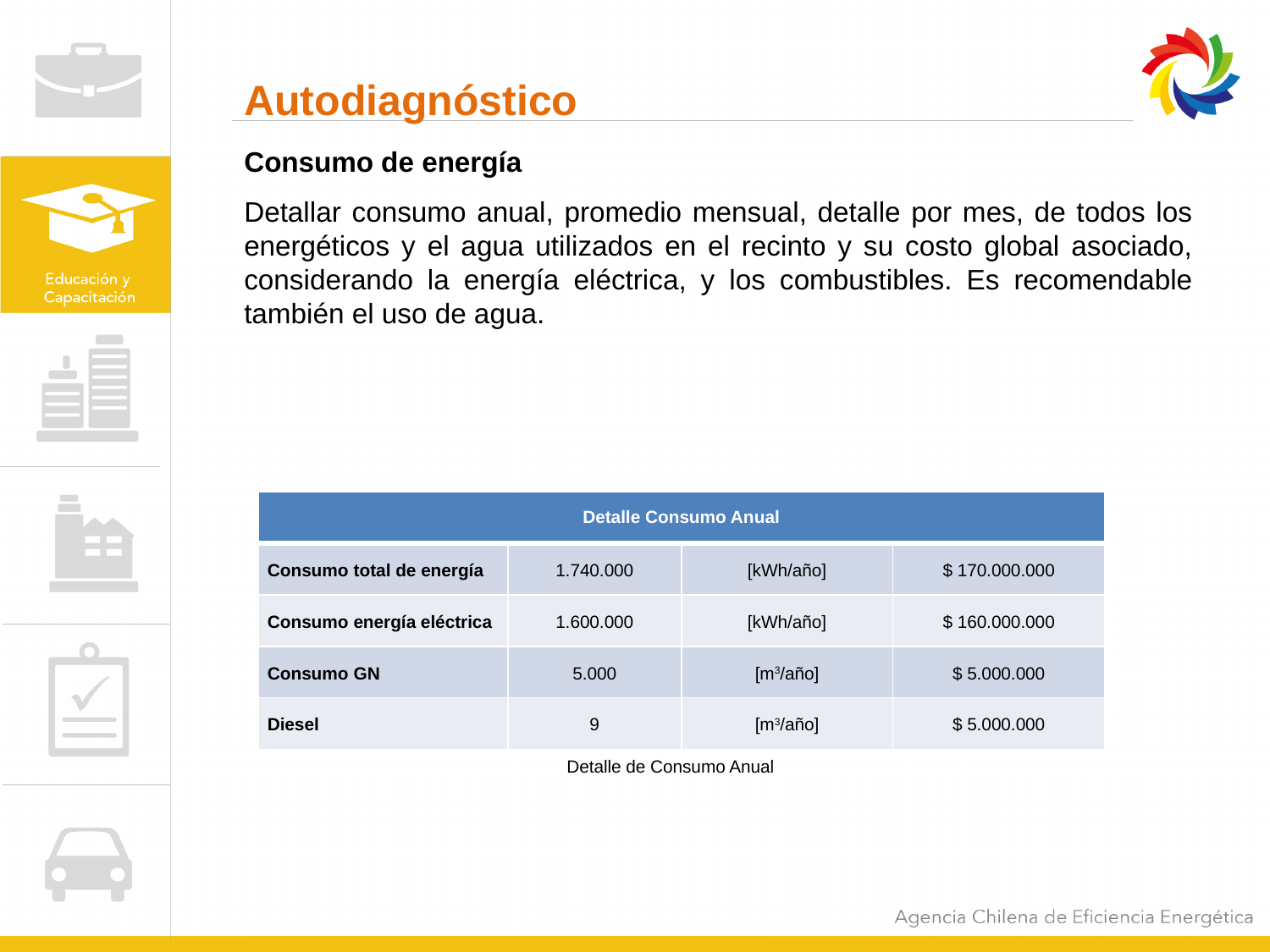

# Autodiagnóstico
Consumo de energía
Detallar consumo anual, promedio mensual, detalle por mes, de todos los energéticos y el agua utilizados en el recinto y su costo global asociado, considerando la energía eléctrica, y los combustibles. Es recomendable también el uso de agua.

| Detalle Consumo Anual |  |  |  |
| --- | --- | --- | --- |
| Consumo total de energía | 1.740.000 | [kWh/año] | $ 170.000.000 |
| Consumo energía eléctrica | 1.600.000 | [kWh/año] | $ 160.000.000 |
| Consumo GN | 5.000 | [m3/año] | $ 5.000.000 |
| Diesel | 9 | [m3/año] | $ 5.000.000 |
Detalle de Consumo Anual